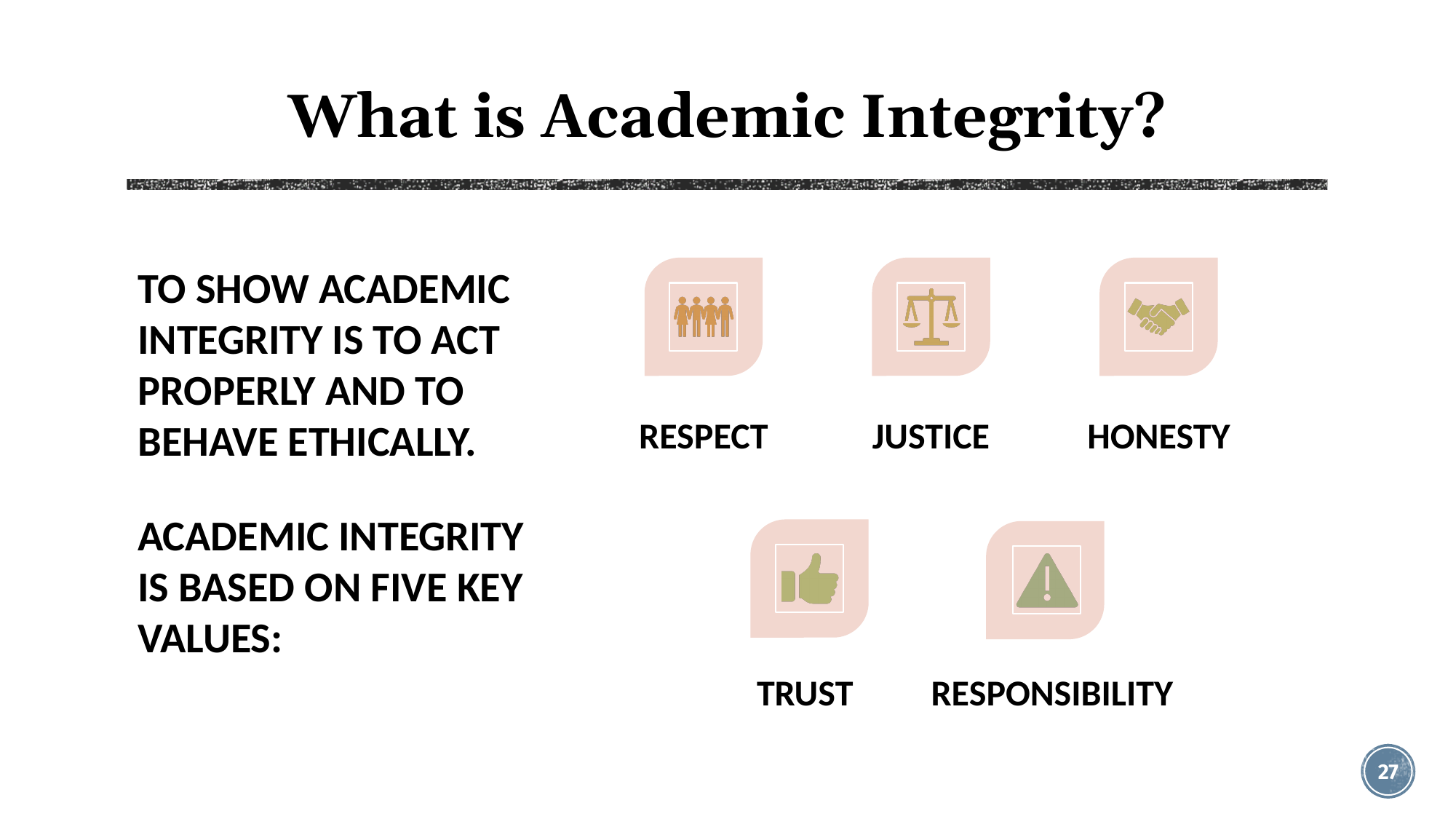

# What is Academic Integrity?

To show academic integrity is to act properly and to behave ethically.

Academic integrity is based on five key values:

Respect
Justice
Honesty
Trust
Responsibility
27